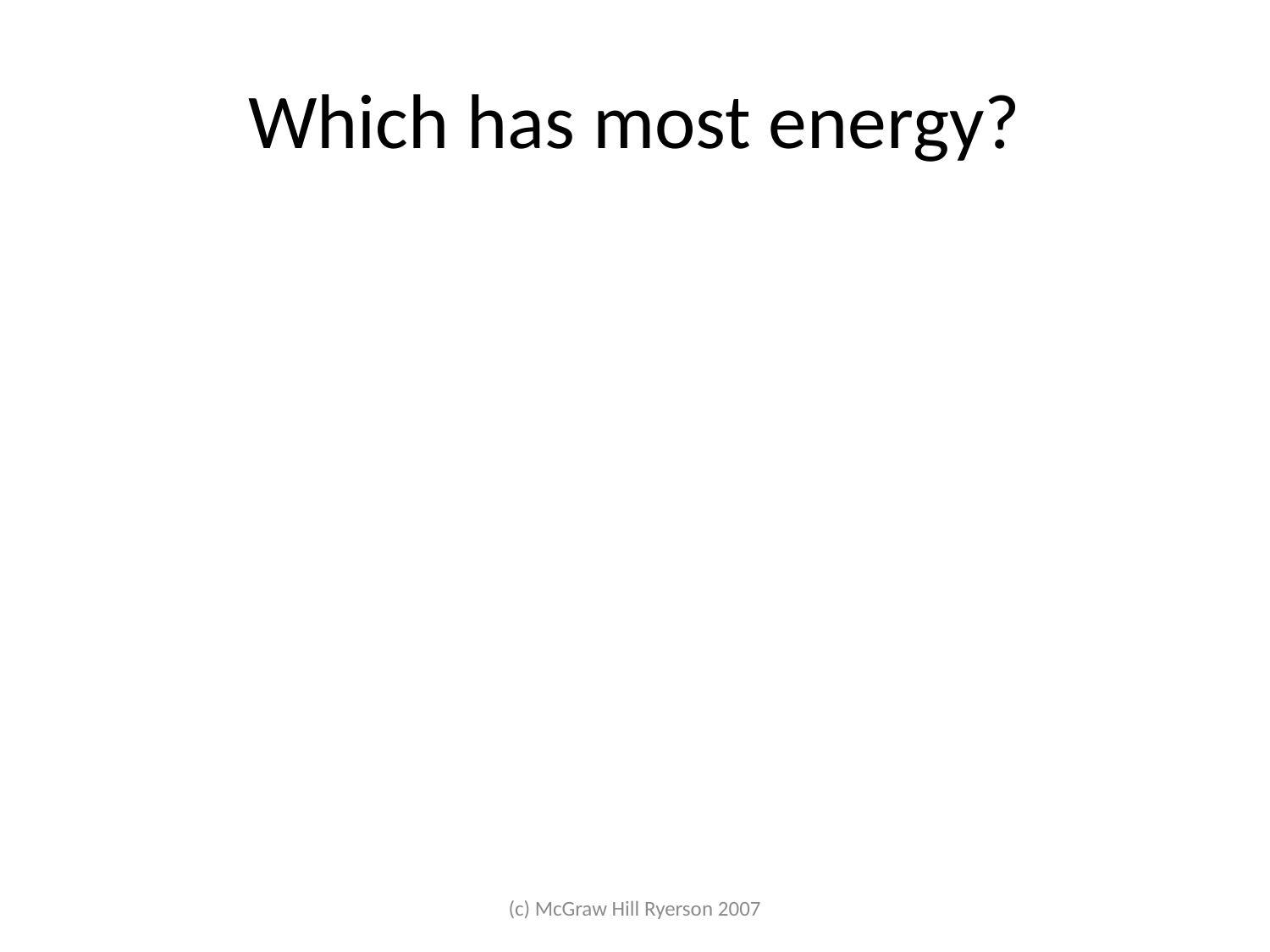

# Which has most energy?

(c) McGraw Hill Ryerson 2007